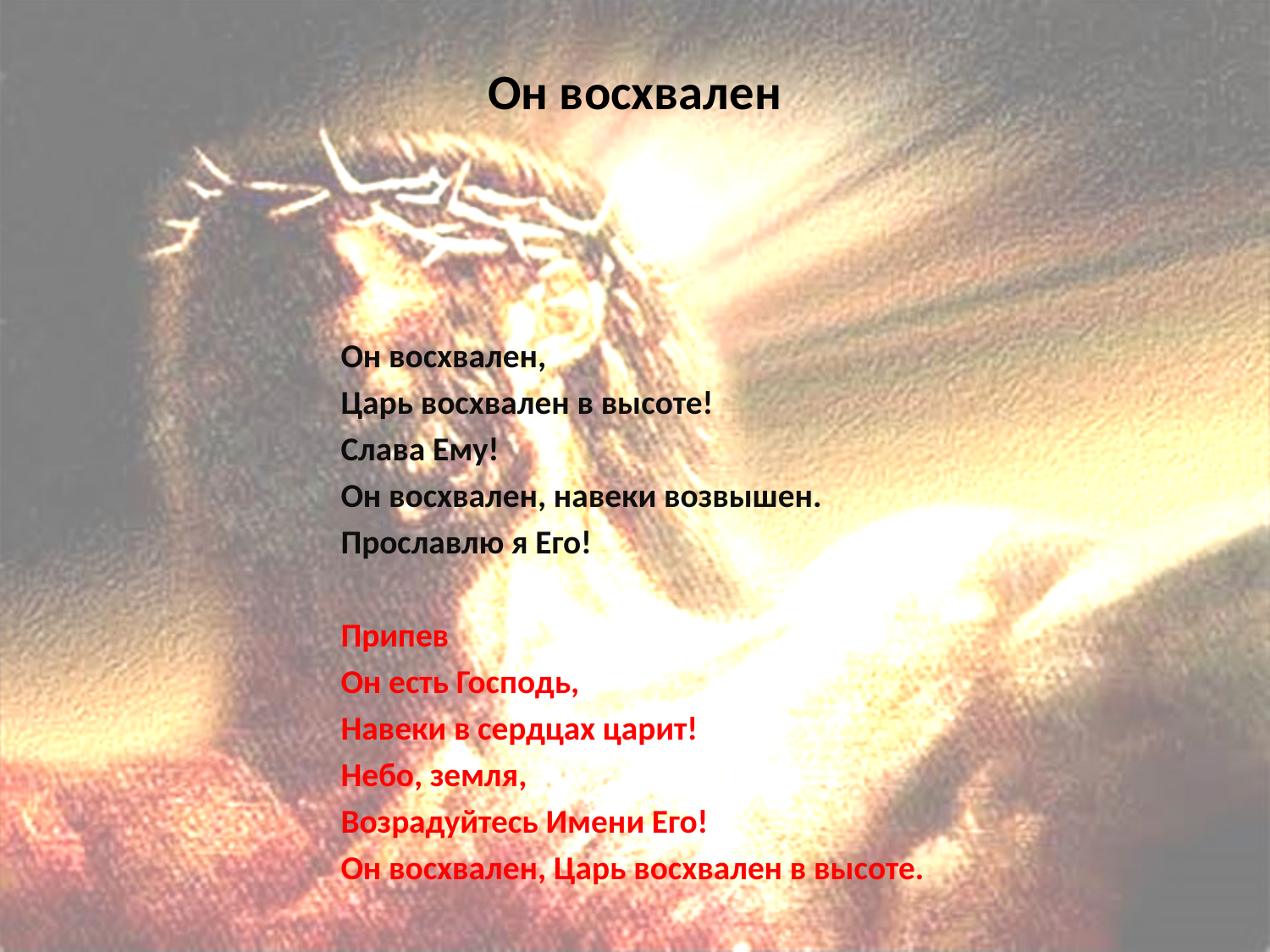

# Он восхвален
Он восхвален,
Царь восхвален в высоте!
Слава Ему!
Он восхвален, навеки возвышен.
Прославлю я Его!

Припев
Он есть Господь,
Навеки в сердцах царит!
Небо, земля,
Возрадуйтесь Имени Его!
Он восхвален, Царь восхвален в высоте.